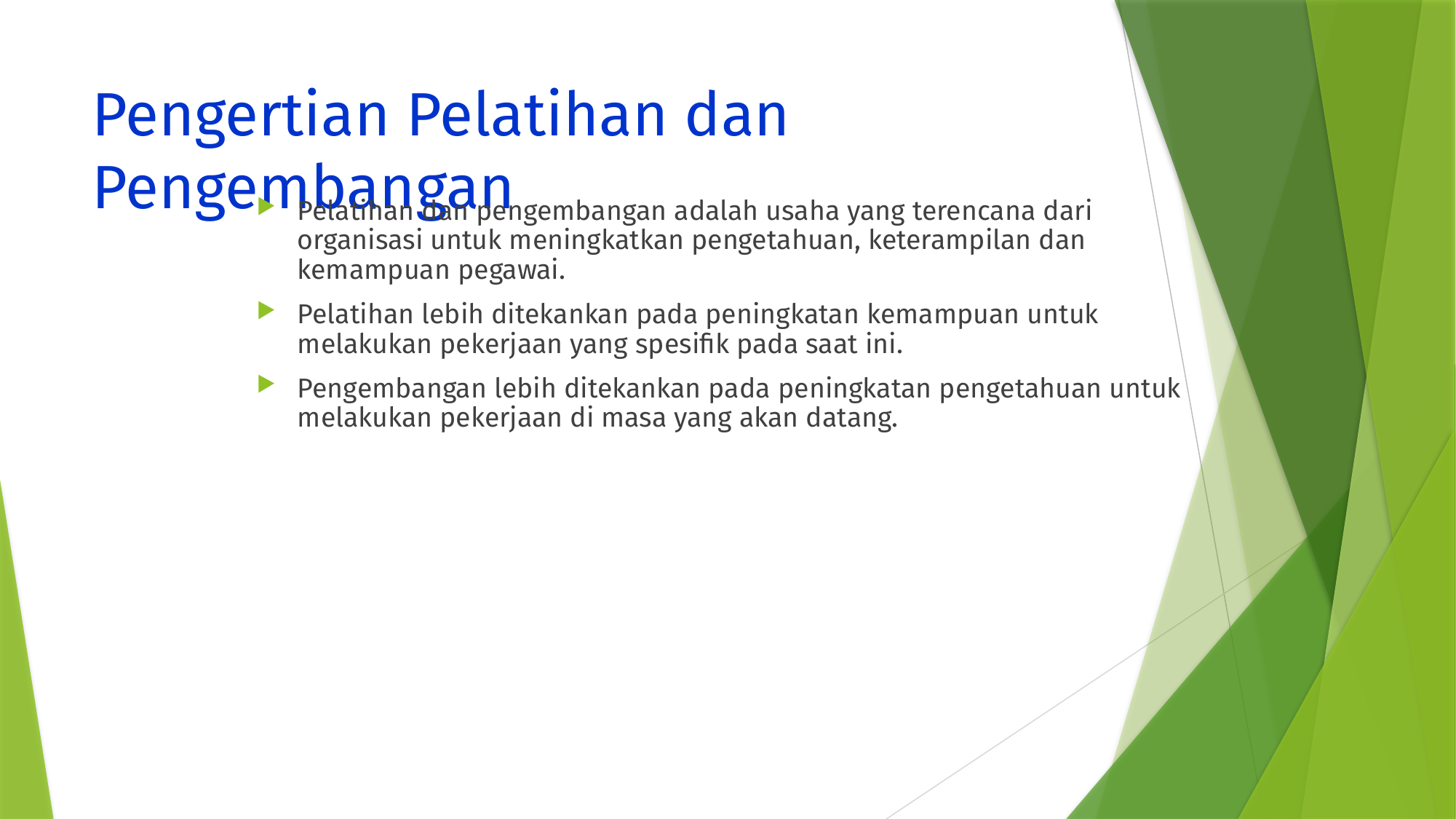

# Pengertian Pelatihan dan Pengembangan
Pelatihan dan pengembangan adalah usaha yang terencana dari organisasi untuk meningkatkan pengetahuan, keterampilan dan kemampuan pegawai.
Pelatihan lebih ditekankan pada peningkatan kemampuan untuk melakukan pekerjaan yang spesifik pada saat ini.
Pengembangan lebih ditekankan pada peningkatan pengetahuan untuk melakukan pekerjaan di masa yang akan datang.